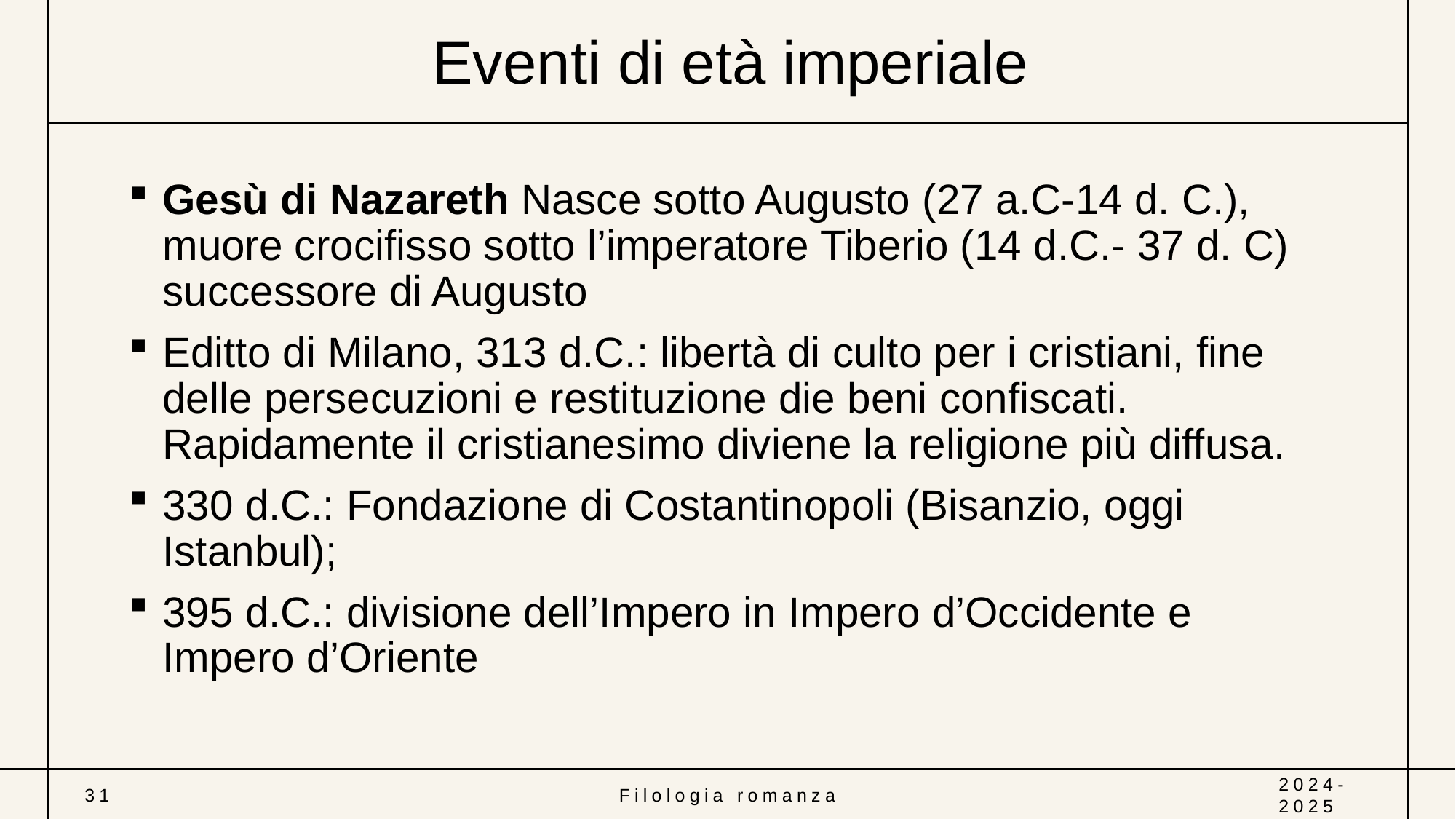

# Eventi di età imperiale
Gesù di Nazareth Nasce sotto Augusto (27 a.C-14 d. C.),
muore crocifisso sotto l’imperatore Tiberio (14 d.C.- 37 d. C) successore di Augusto
Editto di Milano, 313 d.C.: libertà di culto per i cristiani, fine delle persecuzioni e restituzione die beni confiscati. Rapidamente il cristianesimo diviene la religione più diffusa.
330 d.C.: Fondazione di Costantinopoli (Bisanzio, oggi Istanbul);
395 d.C.: divisione dell’Impero in Impero d’Occidente e Impero d’Oriente

31
Filologia romanza
2024-2025